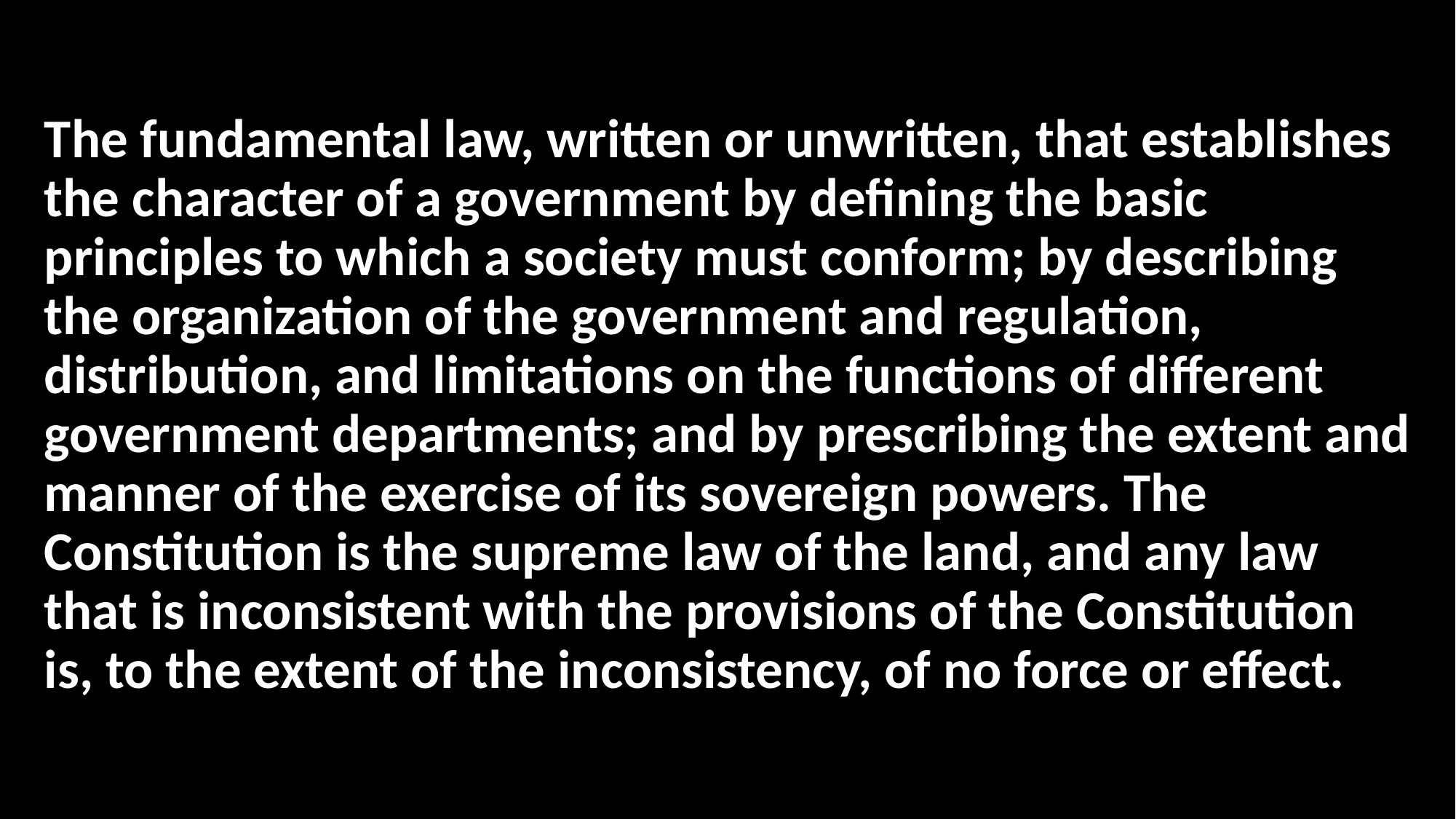

The fundamental law, written or unwritten, that establishes the character of a government by defining the basic principles to which a society must conform; by describing the organization of the government and regulation, distribution, and limitations on the functions of different government departments; and by prescribing the extent and manner of the exercise of its sovereign powers. The Constitution is the supreme law of the land, and any law that is inconsistent with the provisions of the Constitution is, to the extent of the inconsistency, of no force or effect.